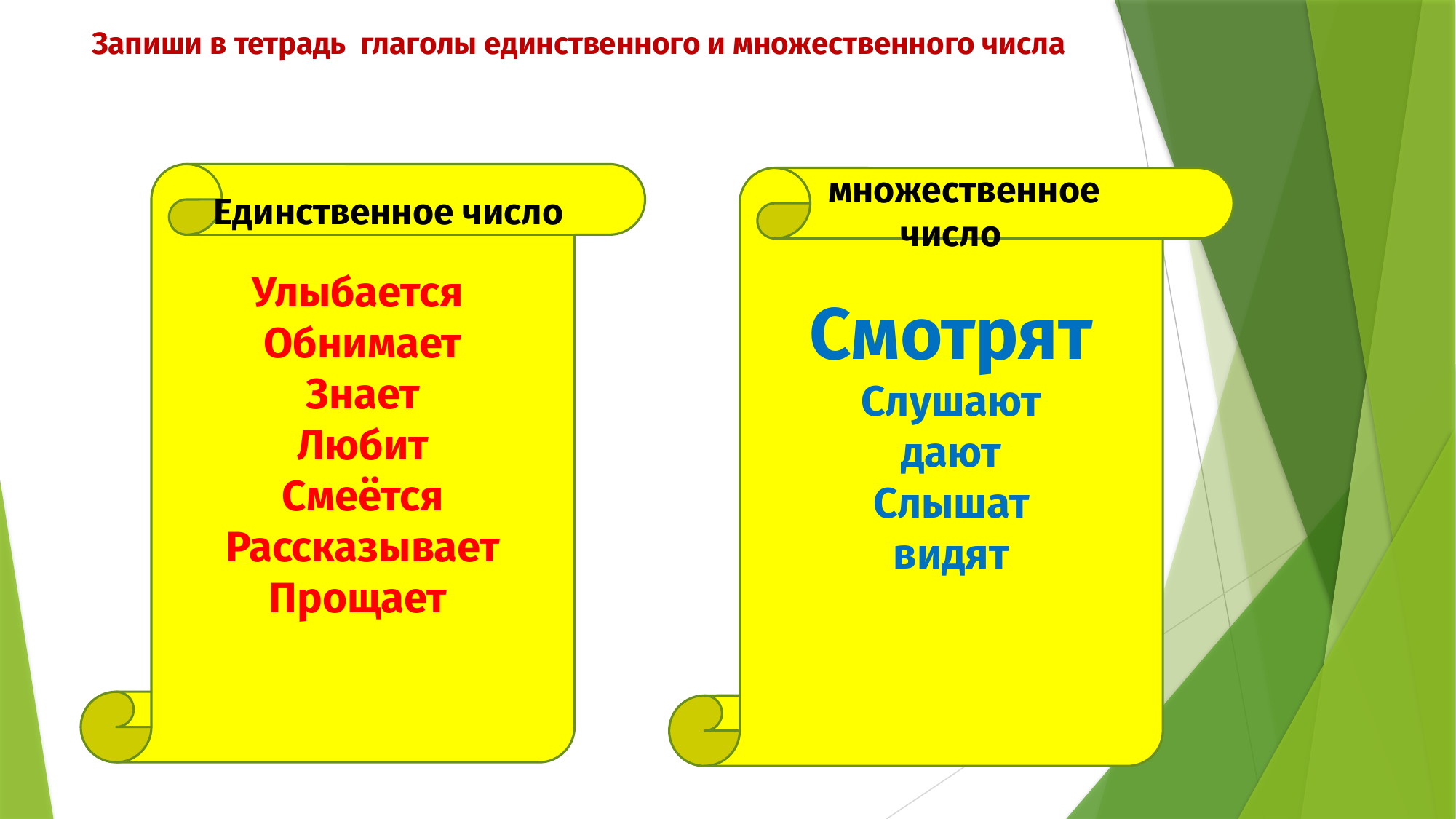

# Запиши в тетрадь  глаголы единственного и множественного числа

      Единственное число

Улыбается
Обнимает
Знает
Любит
Смеётся
Рассказывает
Прощает

   множественное число

Смотрят
Слушают
дают
Слышат
видят